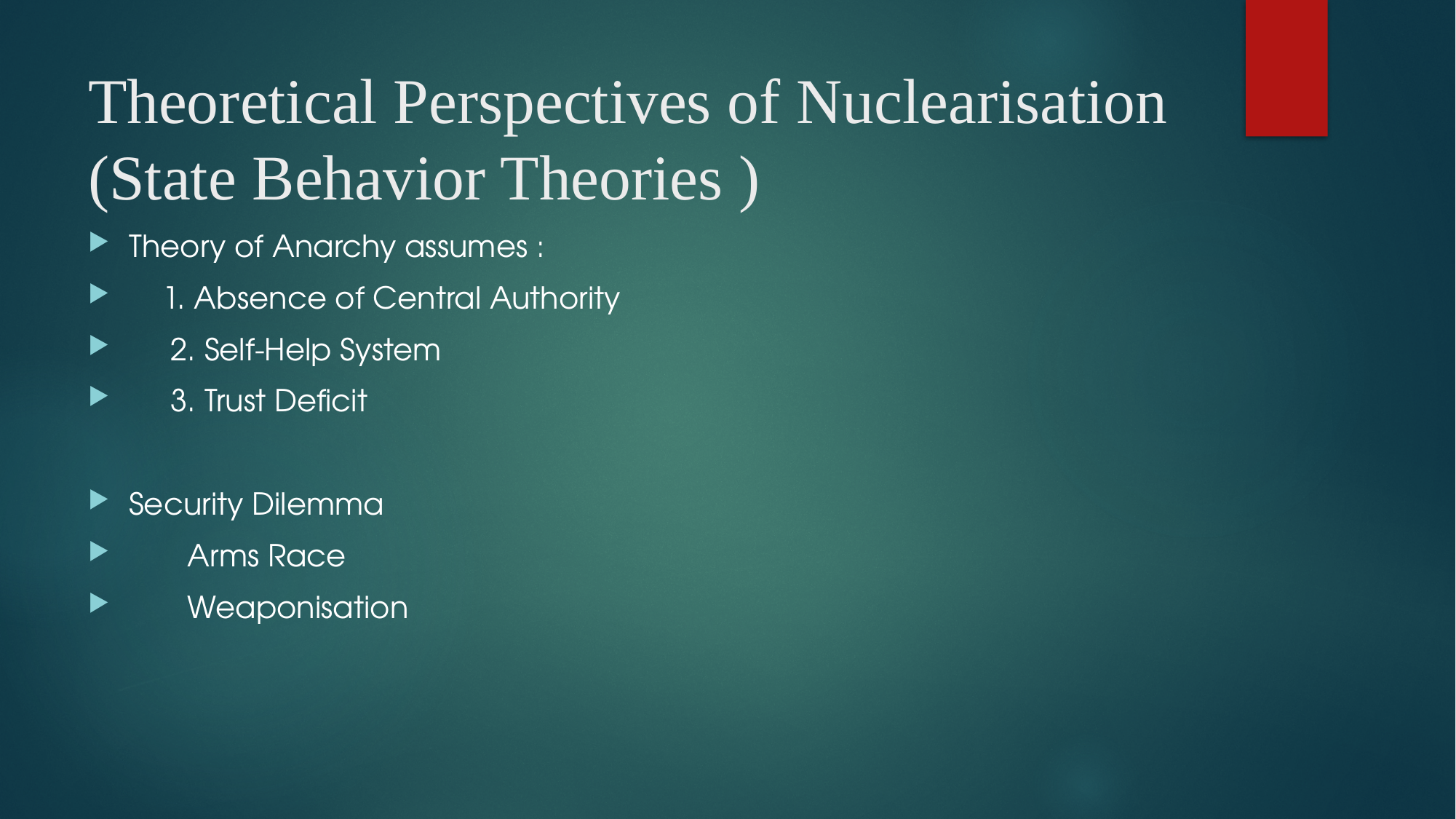

# Theoretical Perspectives of Nuclearisation (State Behavior Theories )
Theory of Anarchy assumes :
    1. Absence of Central Authority
     2. Self-Help System
     3. Trust Deficit

Security Dilemma
       Arms Race
       Weaponisation